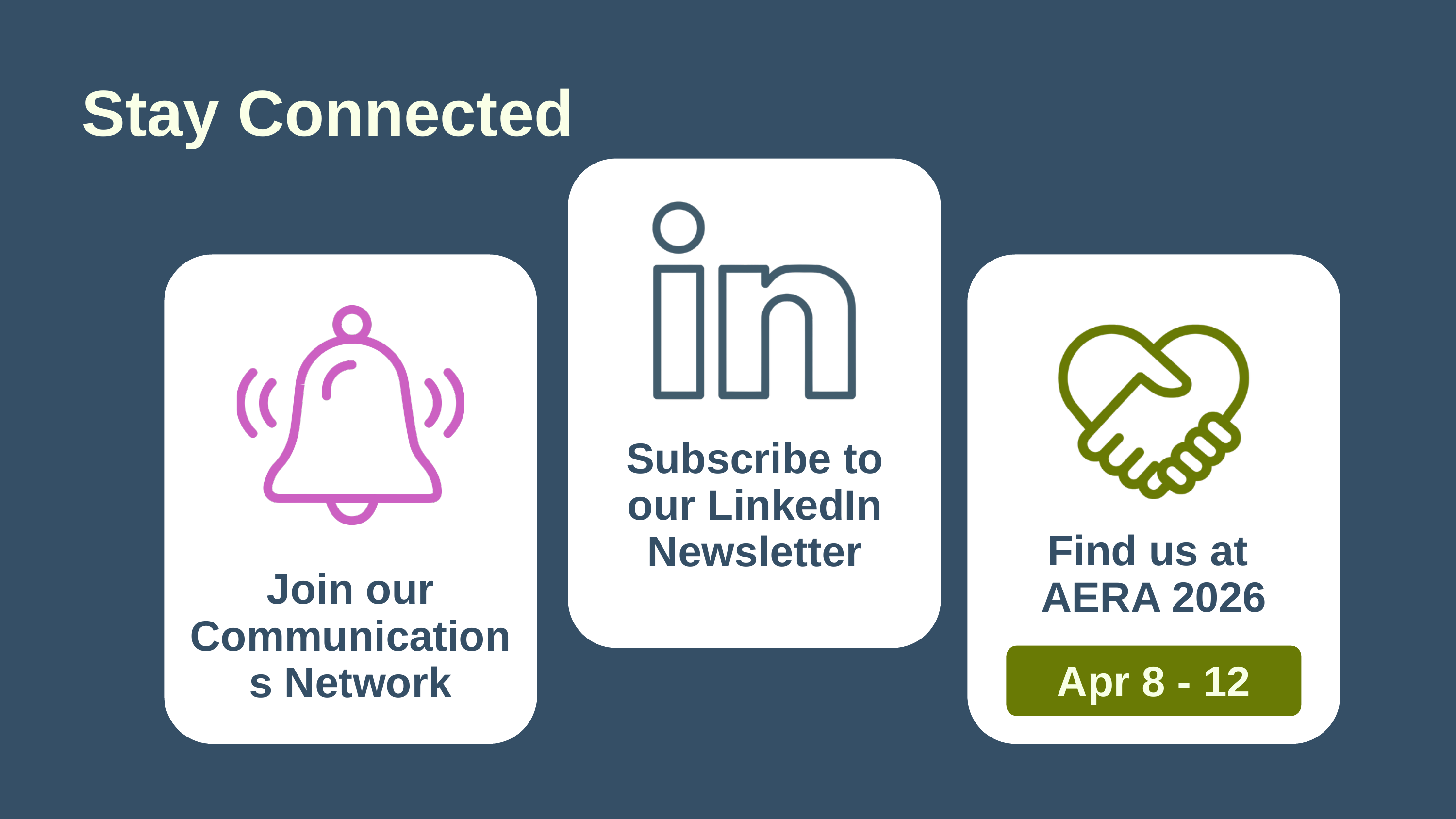

Stay Connected

Subscribe to our LinkedIn Newsletter
Find us at
AERA 2026
Join our Communications Network

Apr 8 - 12